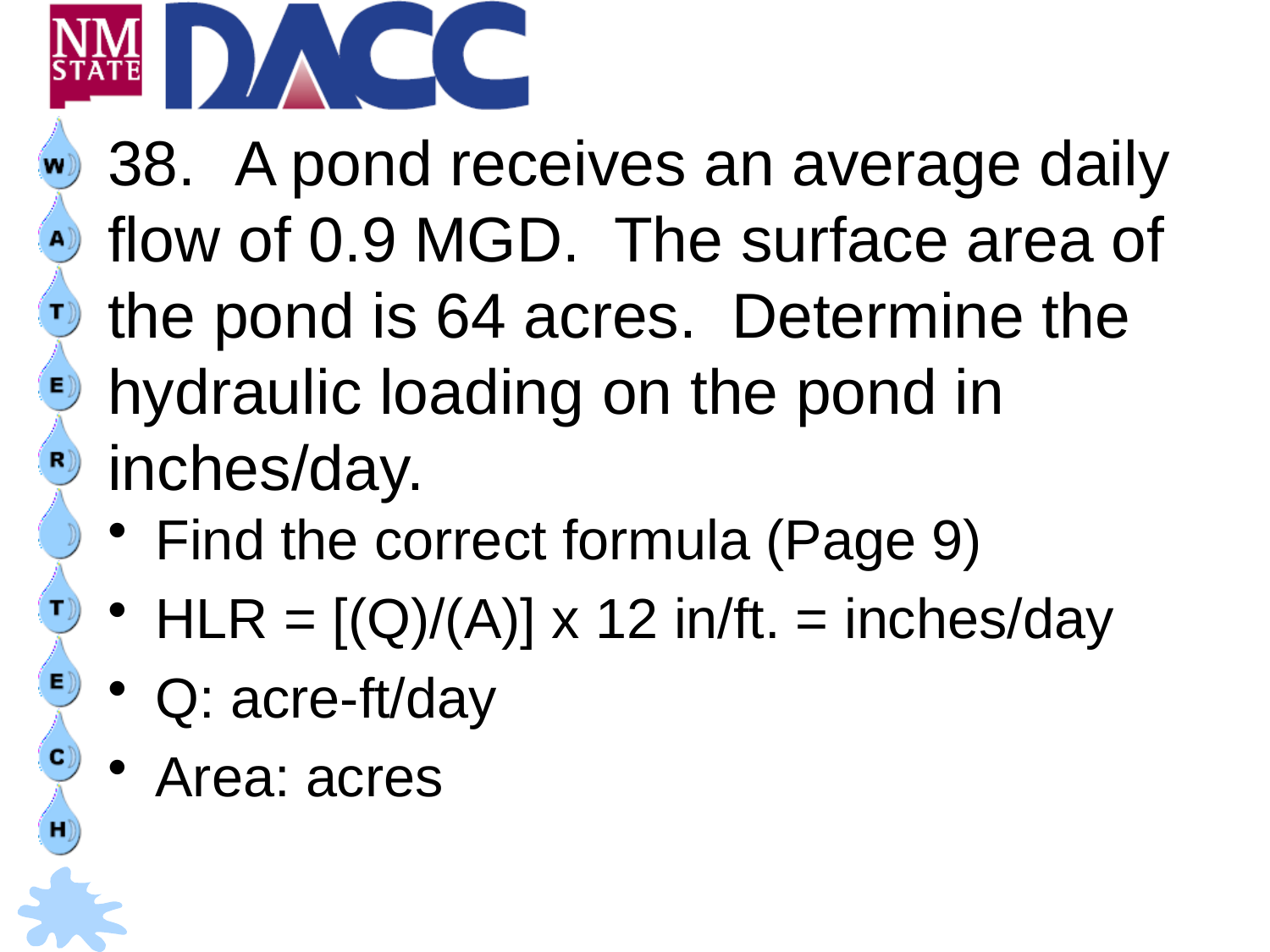

# 38.	A pond receives an average daily flow of 0.9 MGD.  The surface area of the pond is 64 acres.  Determine the hydraulic loading on the pond in inches/day.
Find the correct formula (Page 9)
HLR = [(Q)/(A)] x 12 in/ft. = inches/day
Q: acre-ft/day
Area: acres